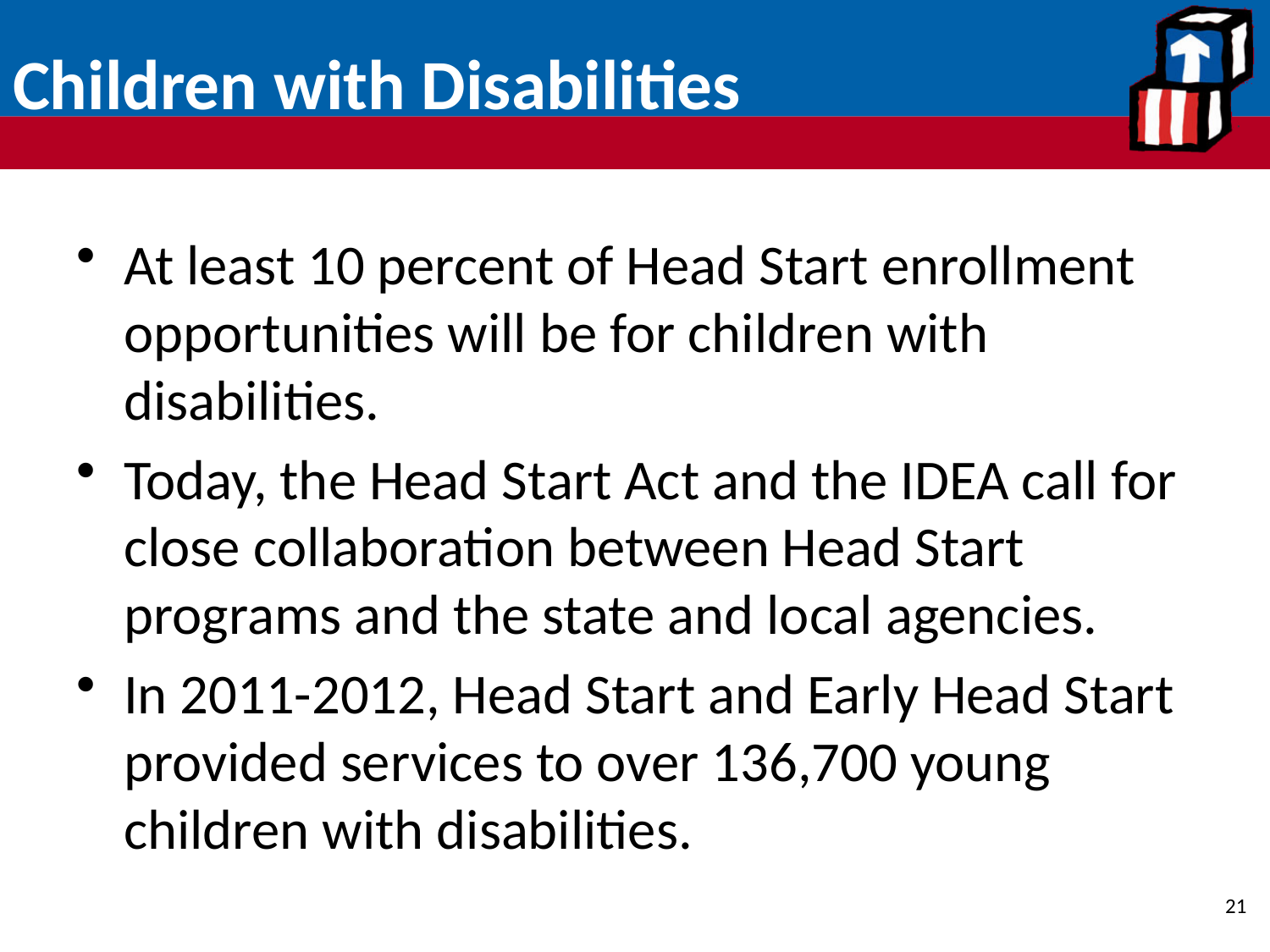

# Children with Disabilities
At least 10 percent of Head Start enrollment opportunities will be for children with disabilities.
Today, the Head Start Act and the IDEA call for close collaboration between Head Start programs and the state and local agencies.
In 2011-2012, Head Start and Early Head Start provided services to over 136,700 young children with disabilities.

21